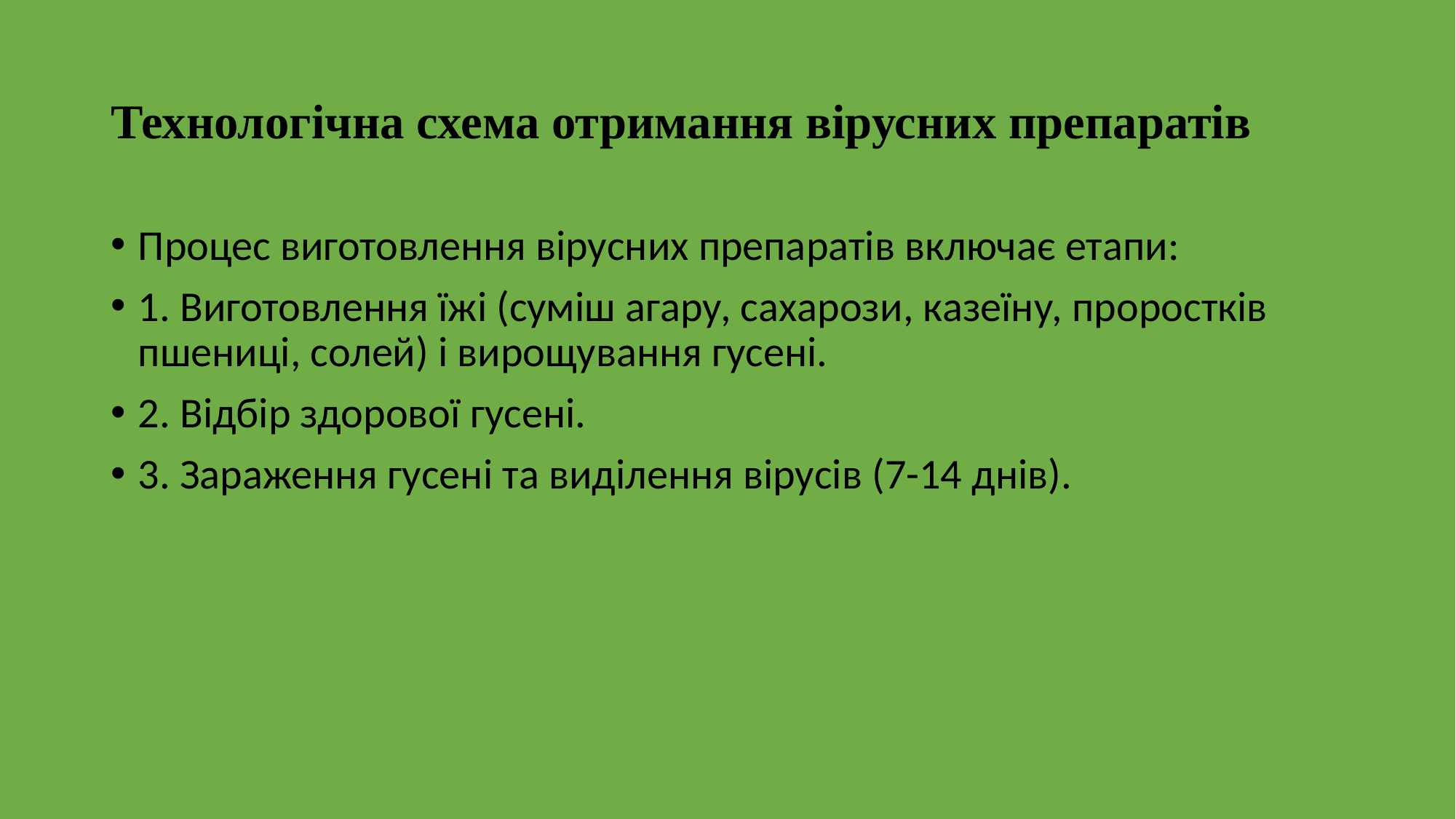

# Технологічна схема отримання вірусних препаратів
Процес виготовлення вірусних препаратів включає етапи:
1. Виготовлення їжі (суміш агару, сахарози, казеїну, проростків пшениці, солей) і вирощування гусені.
2. Відбір здорової гусені.
3. Зараження гусені та виділення вірусів (7-14 днів).